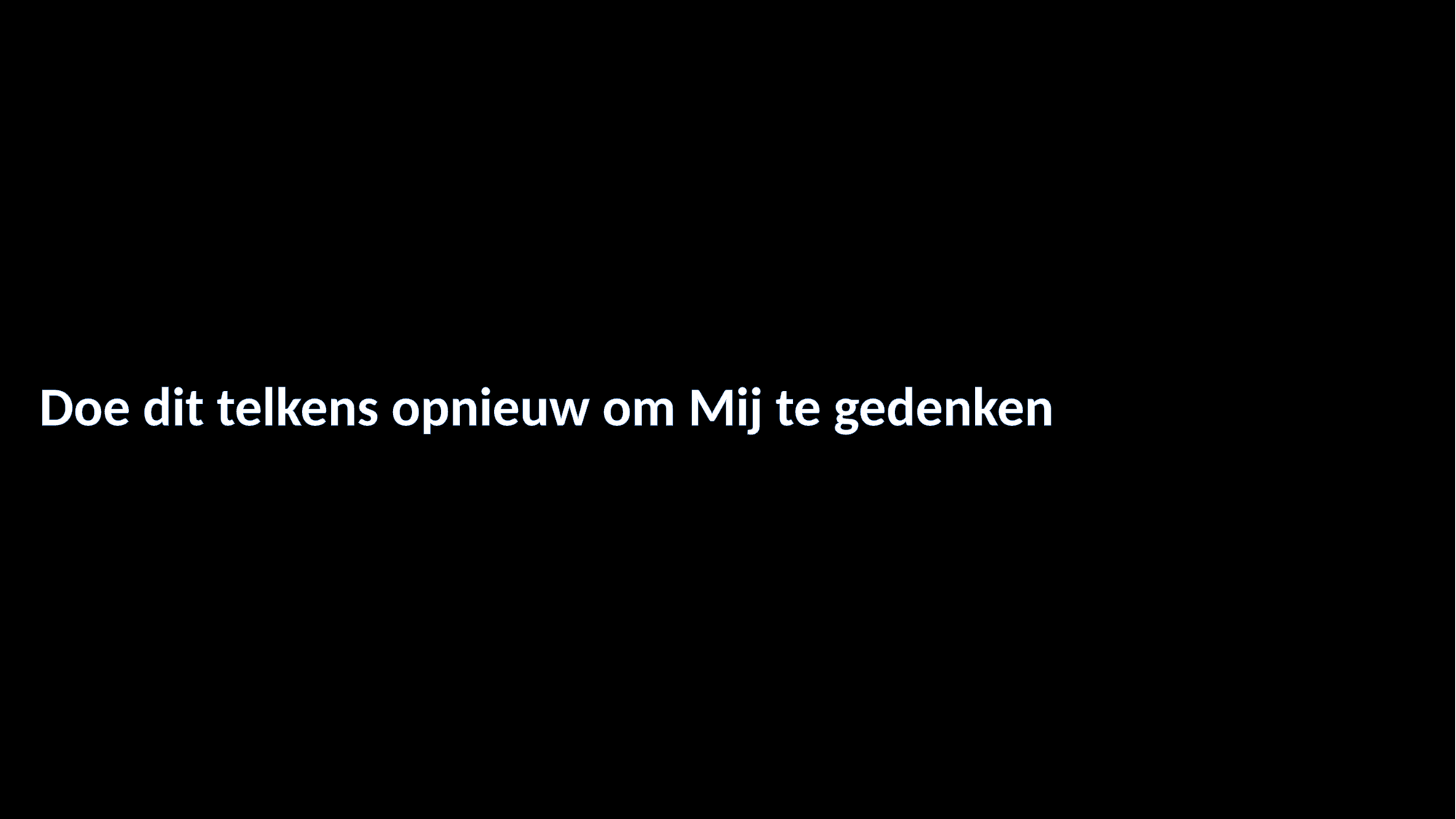

#

Doe dit telkens opnieuw om Mij te gedenken